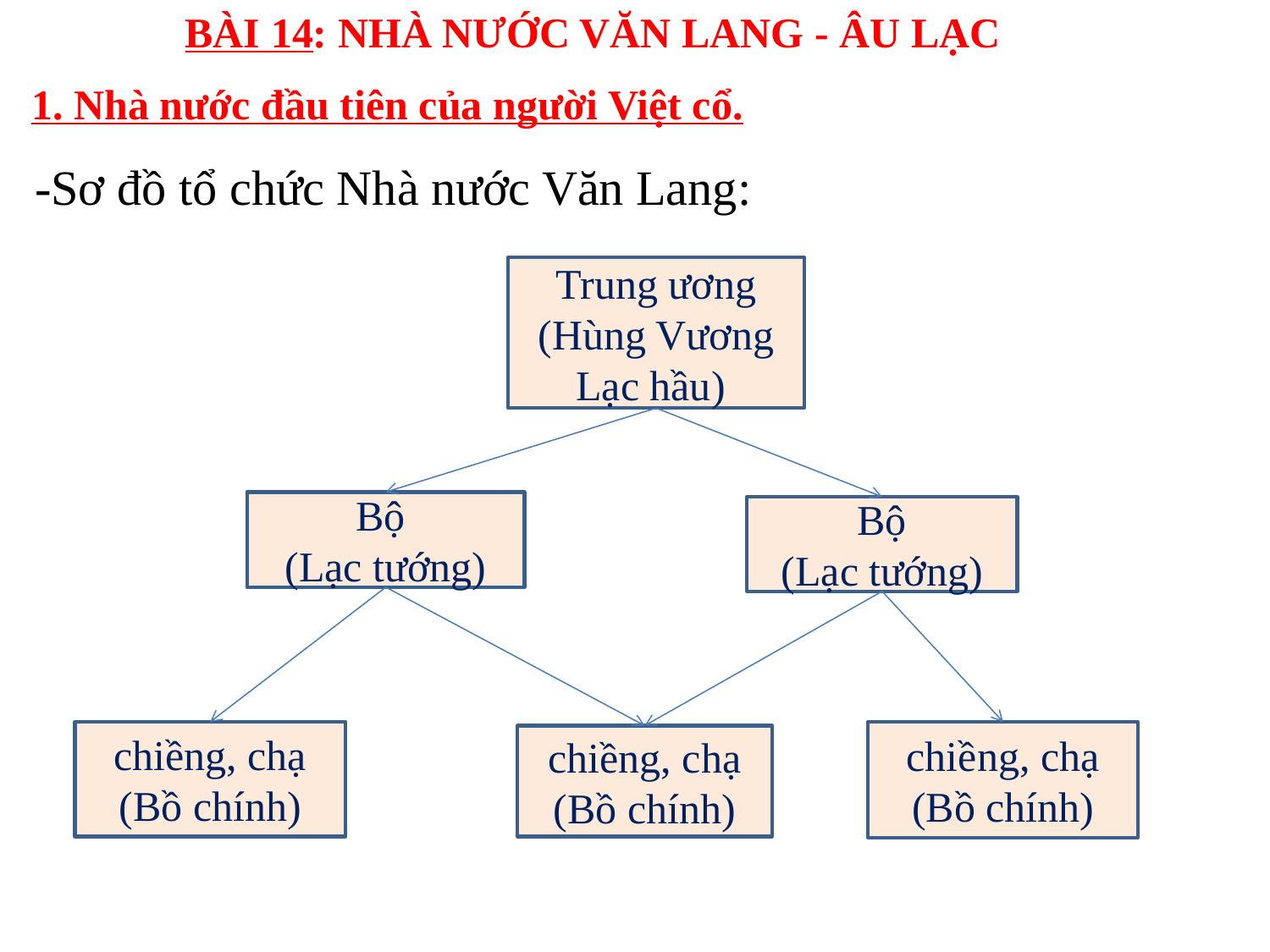

BÀI 14: NHÀ NƯỚC VĂN LANG - ÂU LẠC
1. Nhà nước đầu tiên của người Việt cổ.
-Sơ đồ tổ chức Nhà nước Văn Lang:
Trung ương
(Hùng Vương
Lạc hầu)
Bộ
(Lạc tướng)
Bộ
(Lạc tướng)
chiềng, chạ (Bồ chính)
chiềng, chạ (Bồ chính)
chiềng, chạ
(Bồ chính)